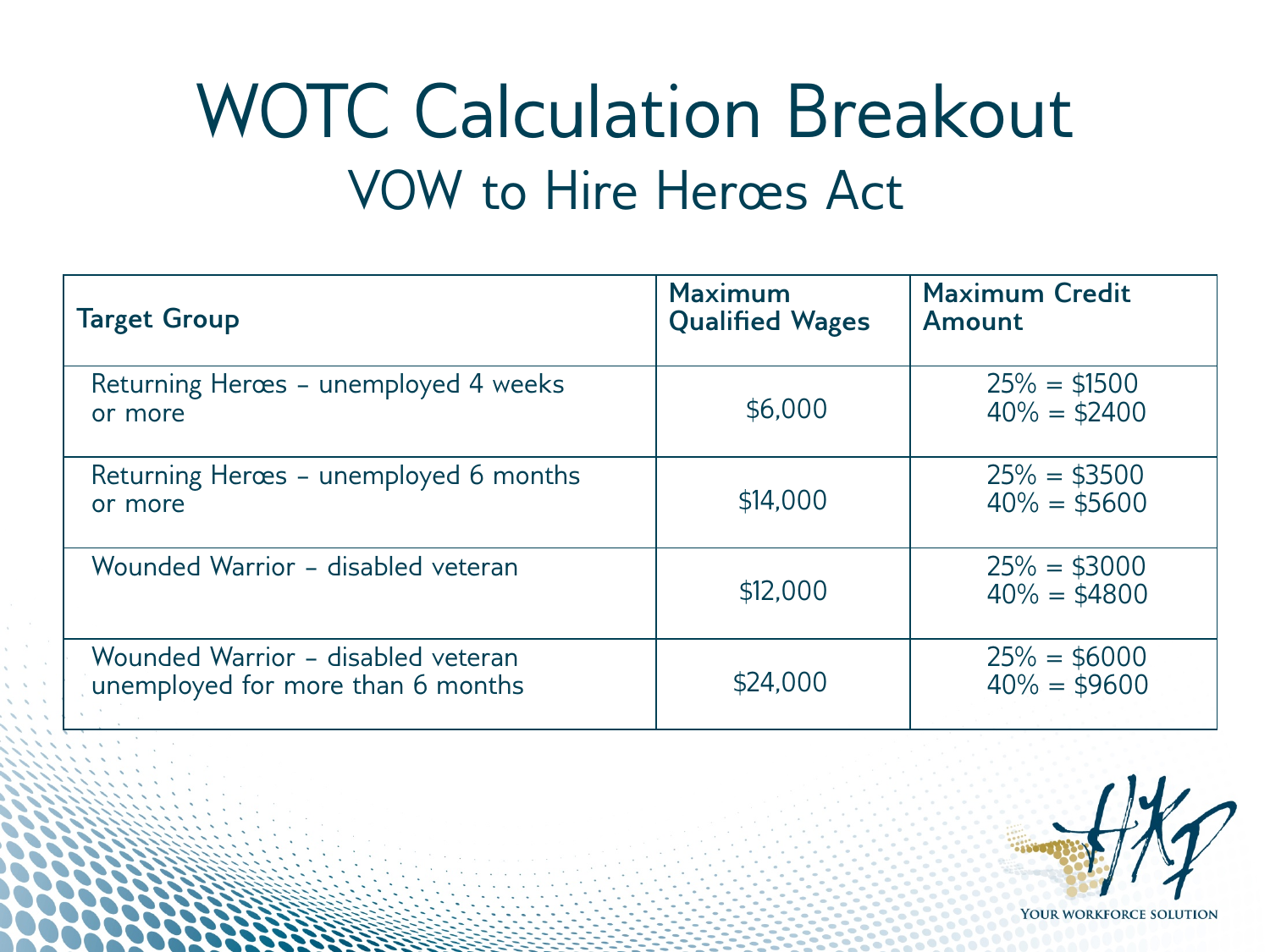

# WOTC Calculation Breakout VOW to Hire Heroes Act
| Target Group | Maximum Qualified Wages | Maximum Credit Amount |
| --- | --- | --- |
| Returning Heroes – unemployed 4 weeks or more | $6,000 | 25% = $1500 40% = $2400 |
| Returning Heroes – unemployed 6 months or more | $14,000 | 25% = $3500 40% = $5600 |
| Wounded Warrior – disabled veteran | $12,000 | 25% = $3000 40% = $4800 |
| Wounded Warrior – disabled veteran unemployed for more than 6 months | $24,000 | 25% = $6000 40% = $9600 |